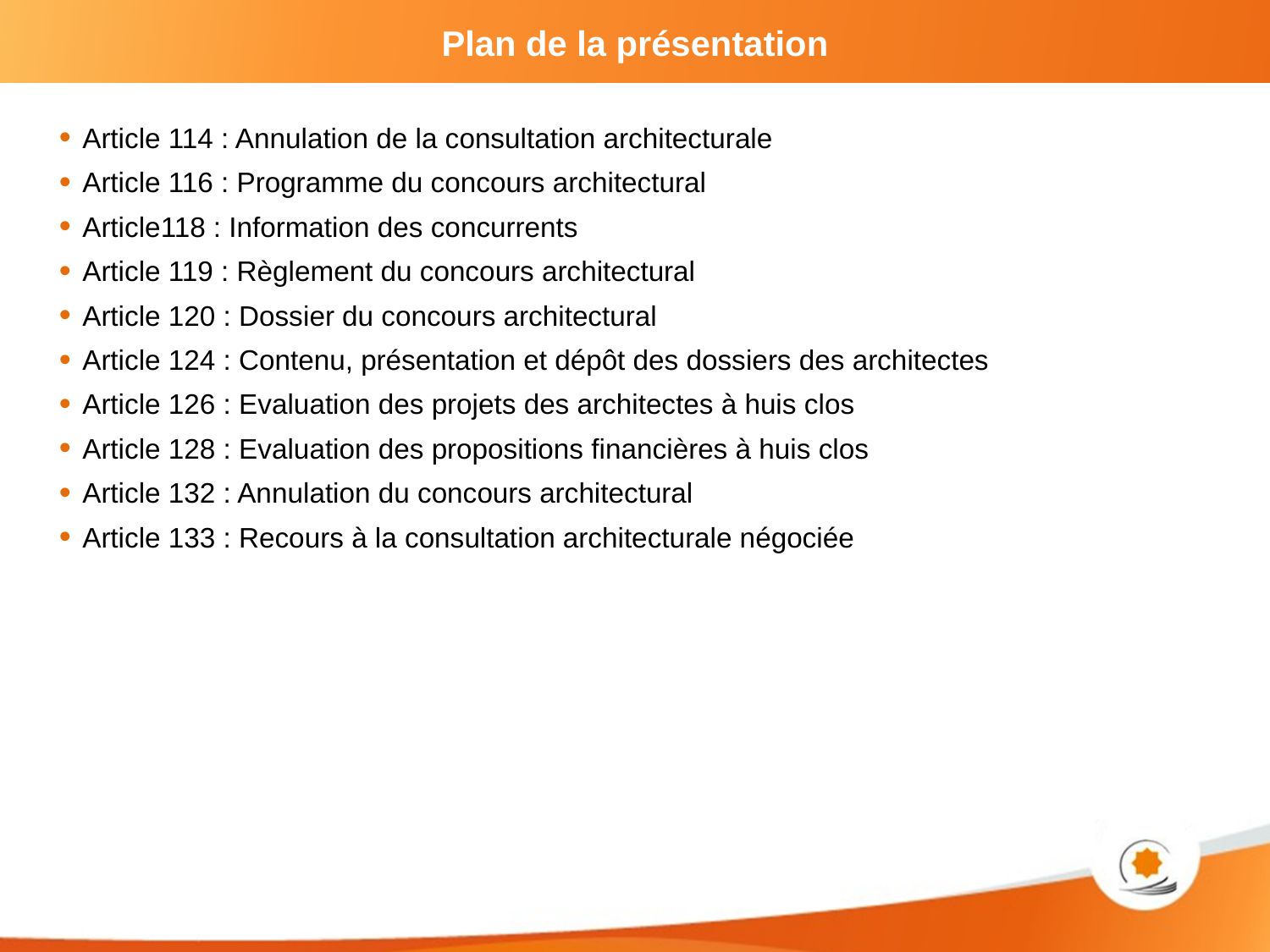

# Plan de la présentation
Article 114 : Annulation de la consultation architecturale
Article 116 : Programme du concours architectural
Article118 : Information des concurrents
Article 119 : Règlement du concours architectural
Article 120 : Dossier du concours architectural
Article 124 : Contenu, présentation et dépôt des dossiers des architectes
Article 126 : Evaluation des projets des architectes à huis clos
Article 128 : Evaluation des propositions financières à huis clos
Article 132 : Annulation du concours architectural
Article 133 : Recours à la consultation architecturale négociée